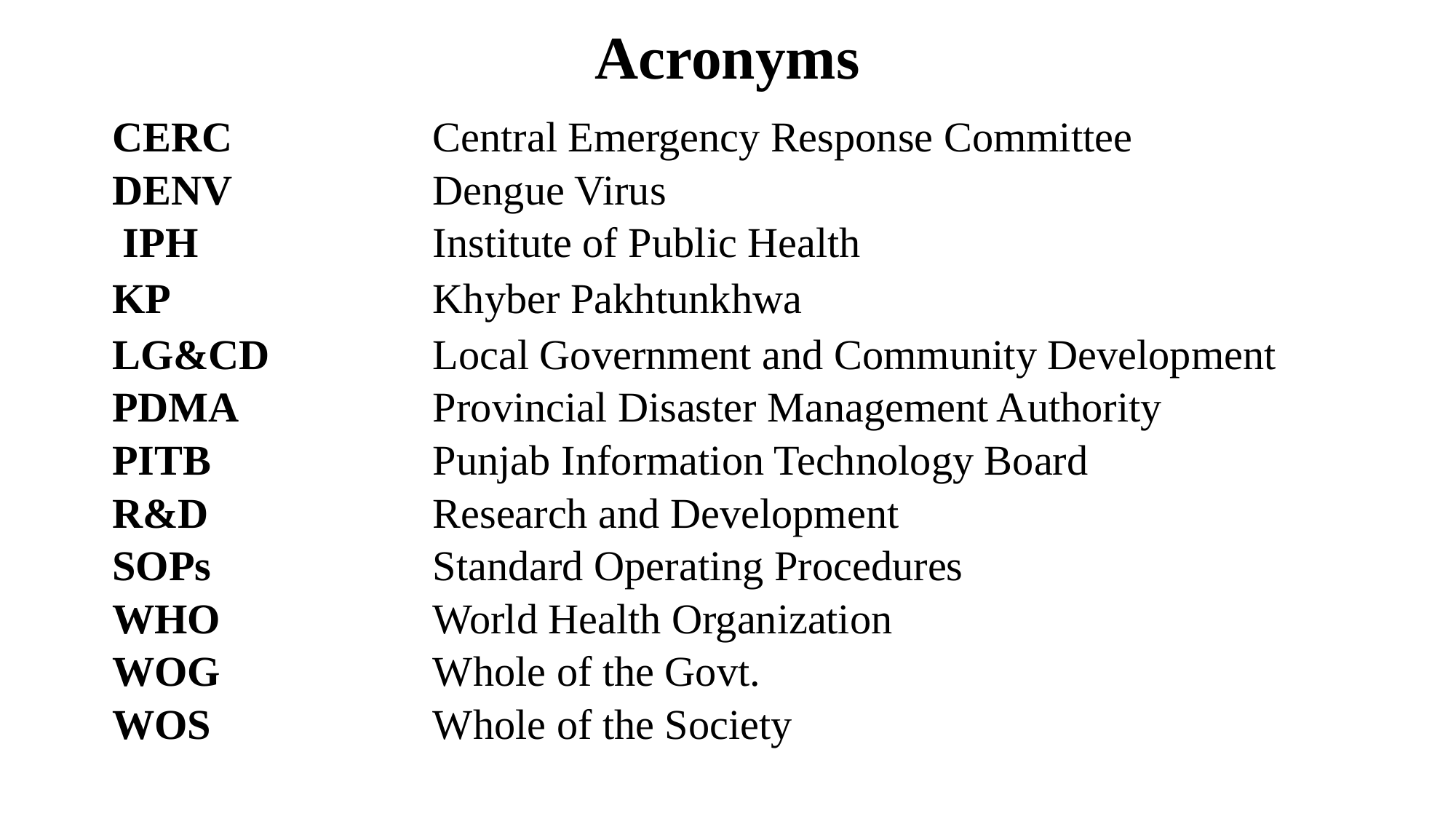

# Acronyms
| CERC | Central Emergency Response Committee |
| --- | --- |
| DENV | Dengue Virus |
| IPH | Institute of Public Health |
| KP | Khyber Pakhtunkhwa |
| LG&CD | Local Government and Community Development |
| PDMA | Provincial Disaster Management Authority |
| PITB | Punjab Information Technology Board |
| R&D | Research and Development |
| SOPs | Standard Operating Procedures |
| WHO | World Health Organization |
| WOG | Whole of the Govt. |
| WOS | Whole of the Society |